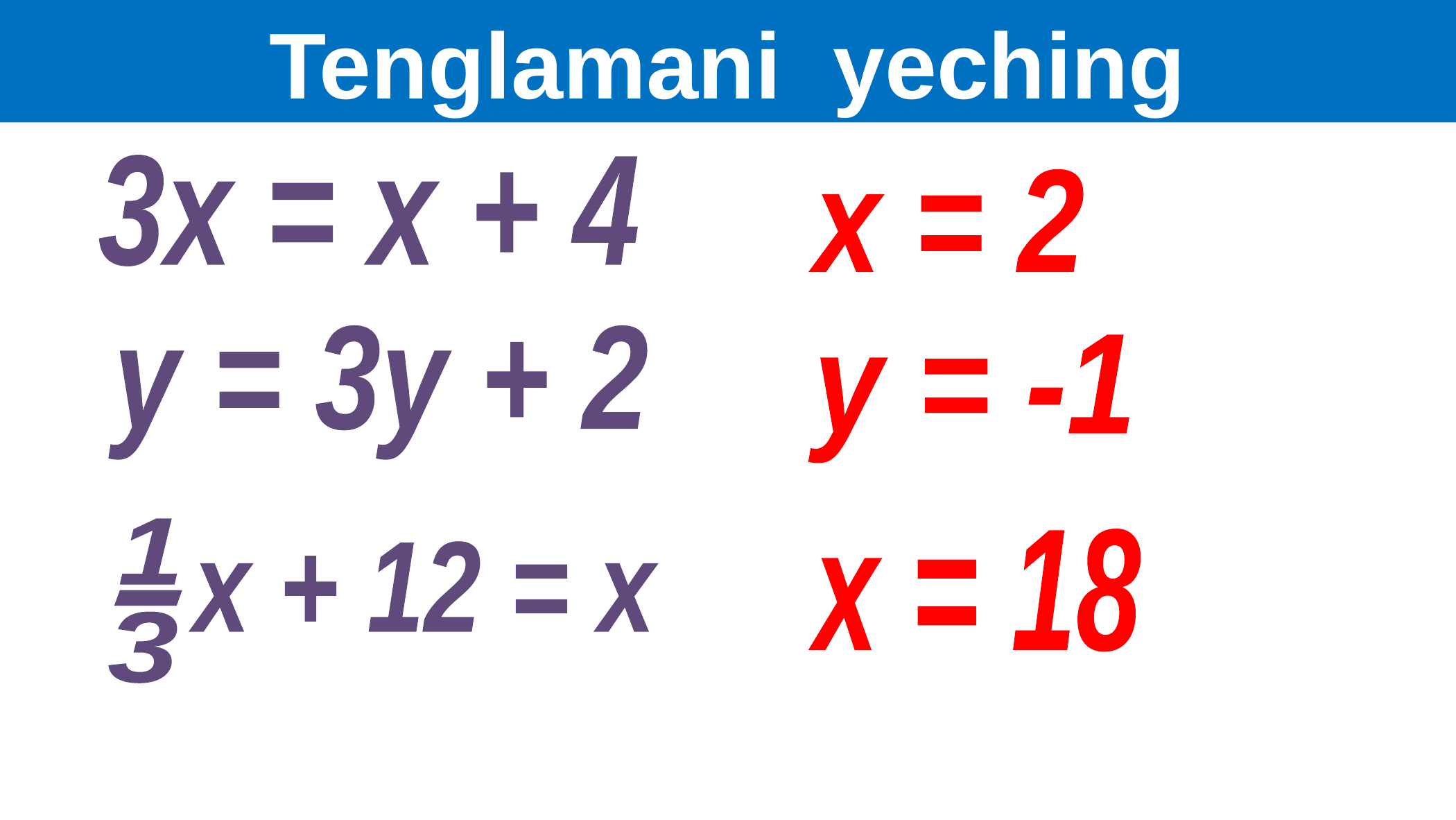

Tenglamani  yeching
3х = х + 4
х = 2
у = 3у + 2
у = -1
1
х + 12 = х
-
3
х = 18